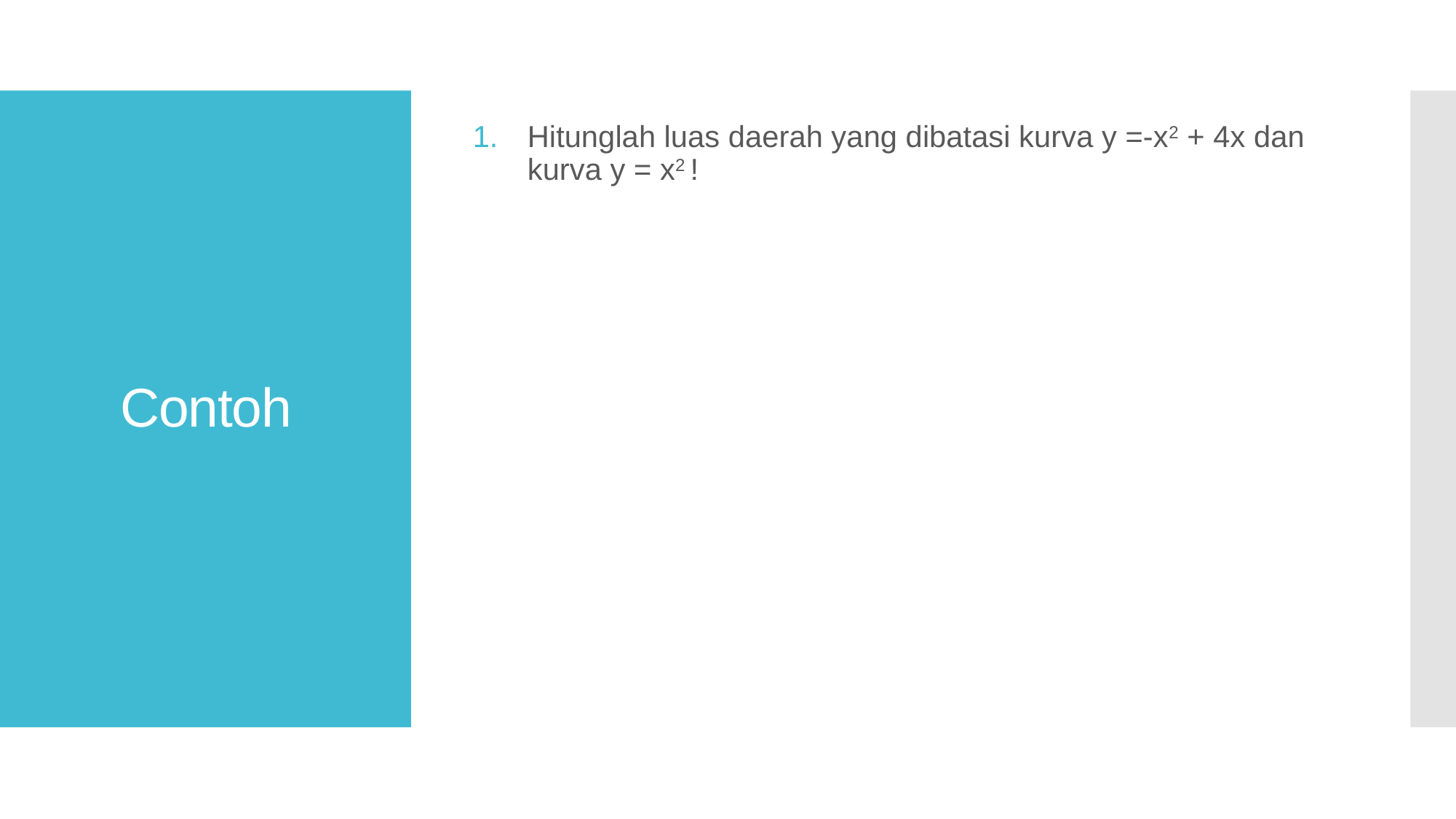

Hitunglah luas daerah yang dibatasi kurva y =-x2 + 4x dan kurva y = x2 !

# Contoh